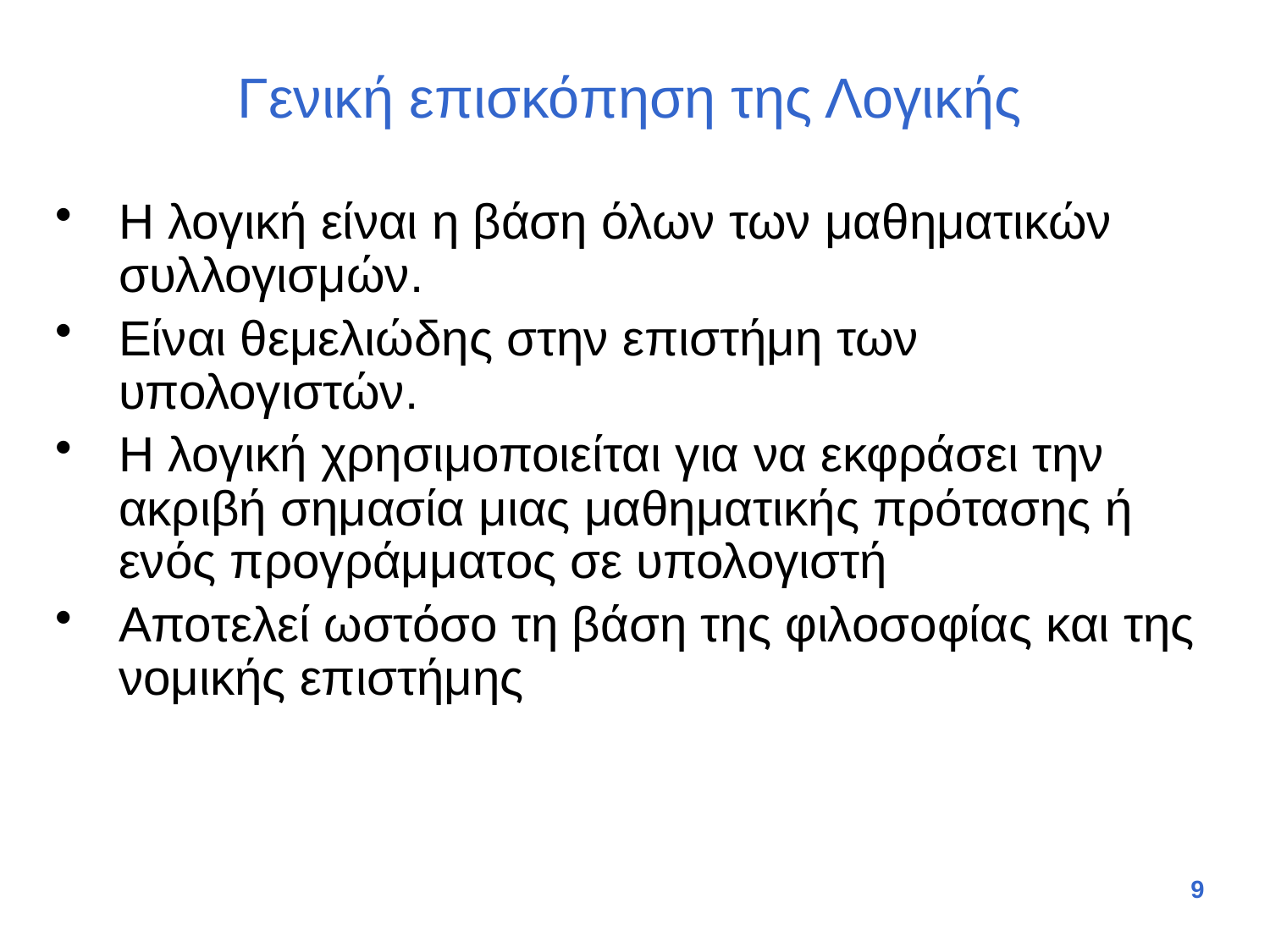

# Γενική επισκόπηση της Λογικής
Η λογική είναι η βάση όλων των μαθηματικών συλλογισμών.
Είναι θεμελιώδης στην επιστήμη των υπολογιστών.
Η λογική χρησιμοποιείται για να εκφράσει την ακριβή σημασία μιας μαθηματικής πρότασης ή ενός προγράμματος σε υπολογιστή
Αποτελεί ωστόσο τη βάση της φιλοσοφίας και της νομικής επιστήμης
9